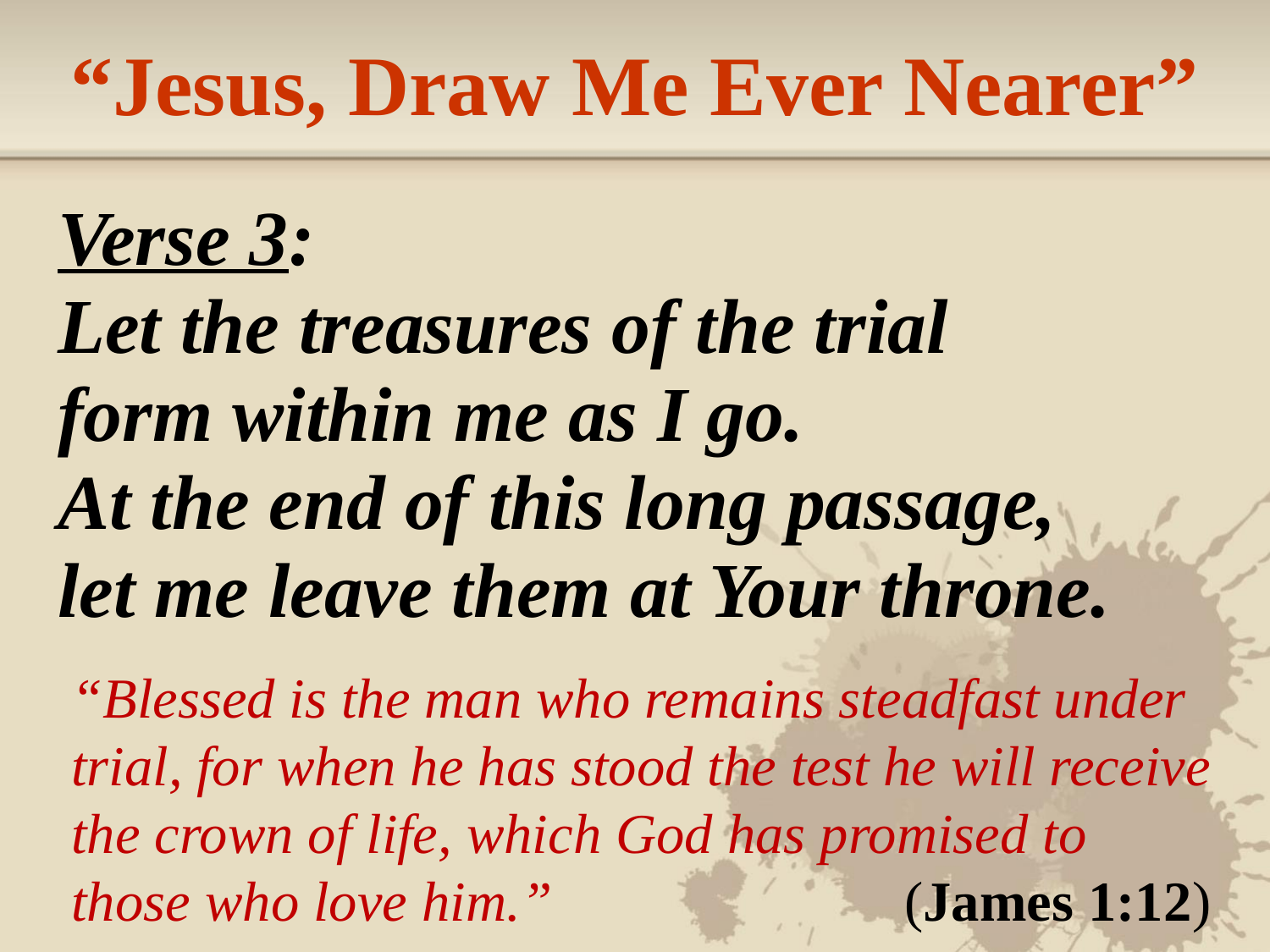

# “Jesus, Draw Me Ever Nearer”
Verse 3:
Let the treasures of the trial
form within me as I go.
At the end of this long passage,
let me leave them at Your throne.
“Blessed is the man who remains steadfast under trial, for when he has stood the test he will receive the crown of life, which God has promised to those who love him.”  		     (James 1:12)